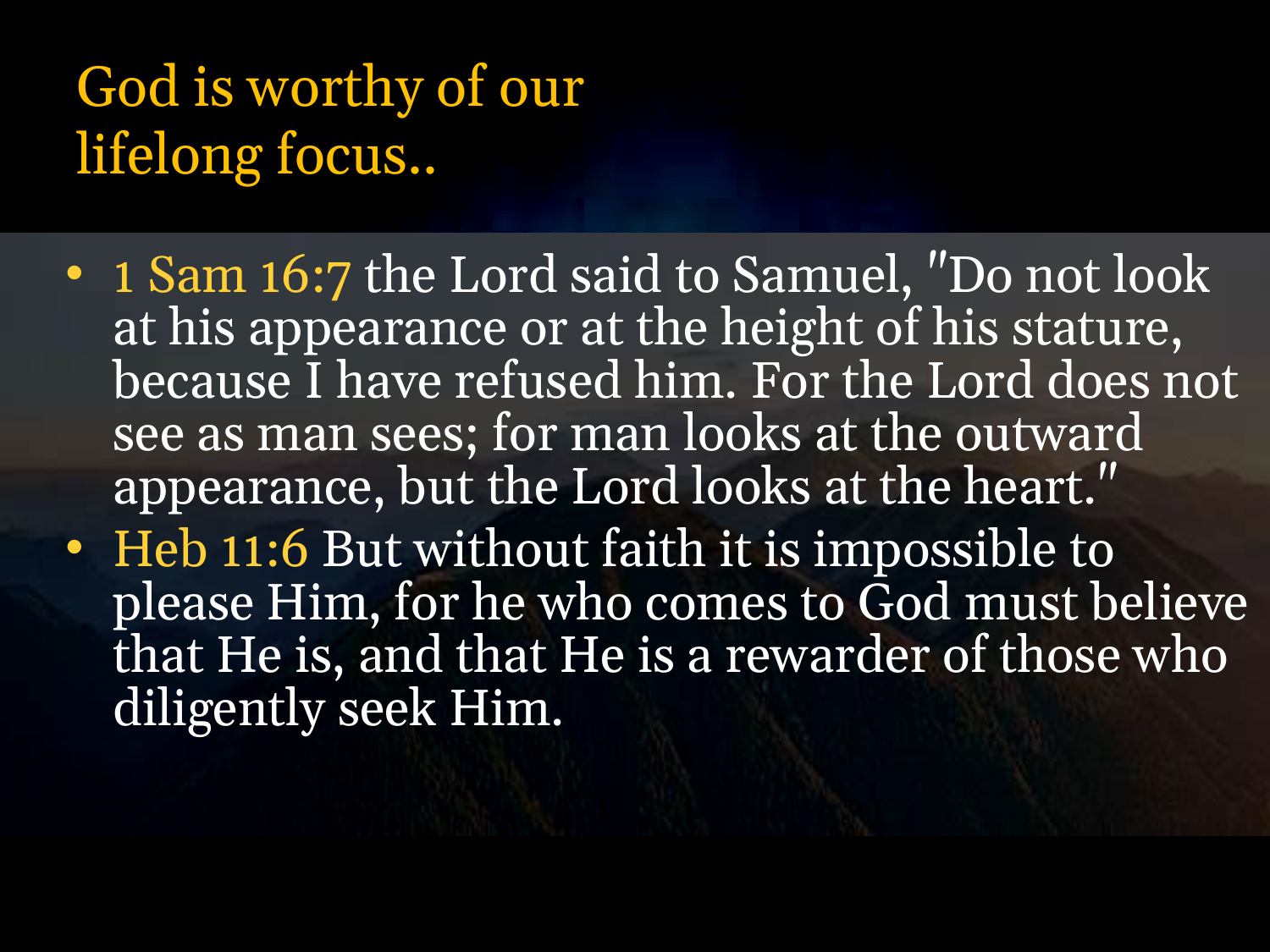

# God is worthy of our lifelong focus..
1 Sam 16:7 the Lord said to Samuel, "Do not look at his appearance or at the height of his stature, because I have refused him. For the Lord does not see as man sees; for man looks at the outward appearance, but the Lord looks at the heart."
Heb 11:6 But without faith it is impossible to please Him, for he who comes to God must believe that He is, and that He is a rewarder of those who diligently seek Him.